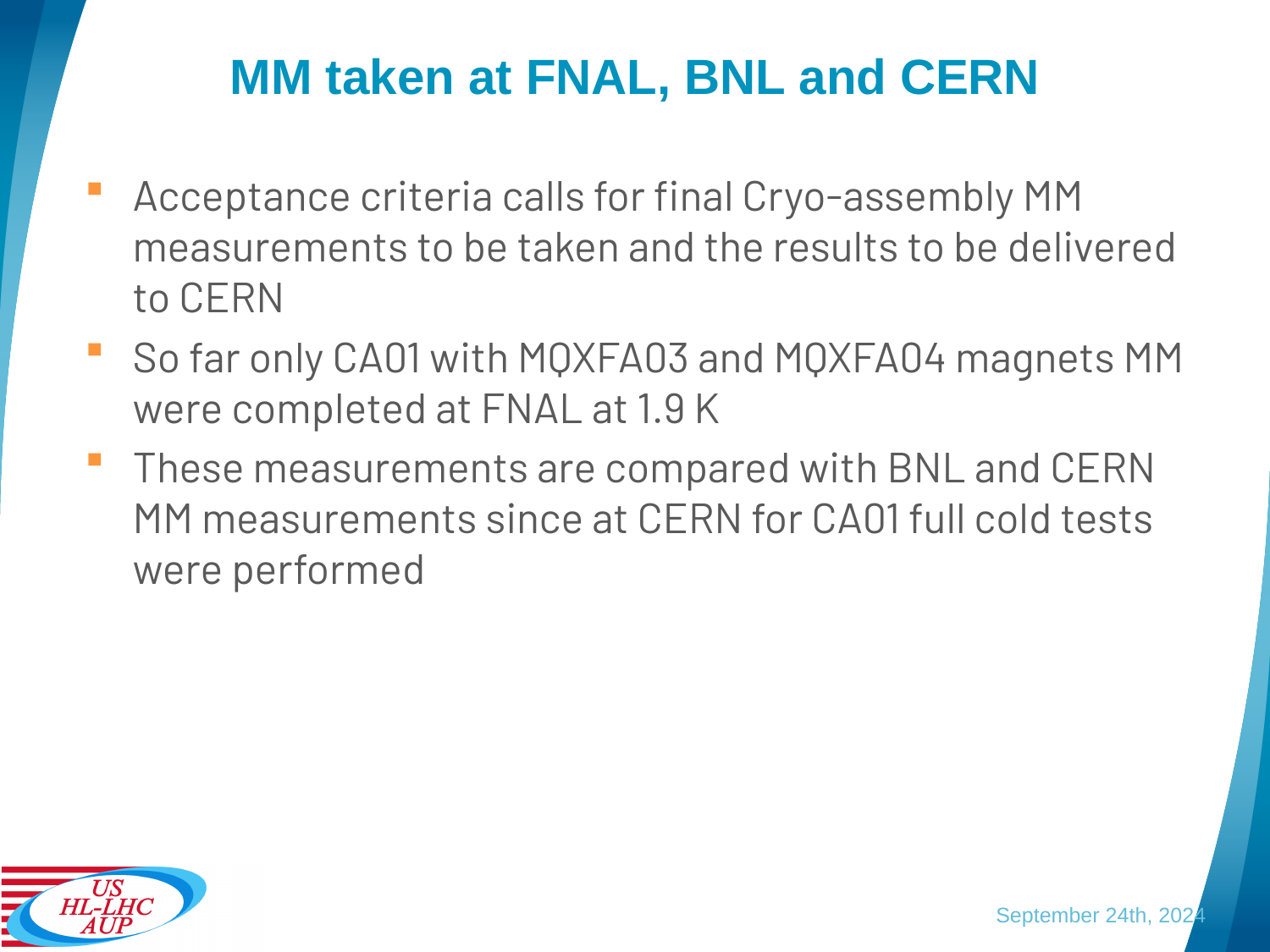

# MM taken at FNAL, BNL and CERN
Acceptance criteria calls for final Cryo-assembly MM measurements to be taken and the results to be delivered to CERN
So far only CA01 with MQXFA03 and MQXFA04 magnets MM were completed at FNAL at 1.9 K
These measurements are compared with BNL and CERN MM measurements since at CERN for CA01 full cold tests were performed
September 24th, 2024